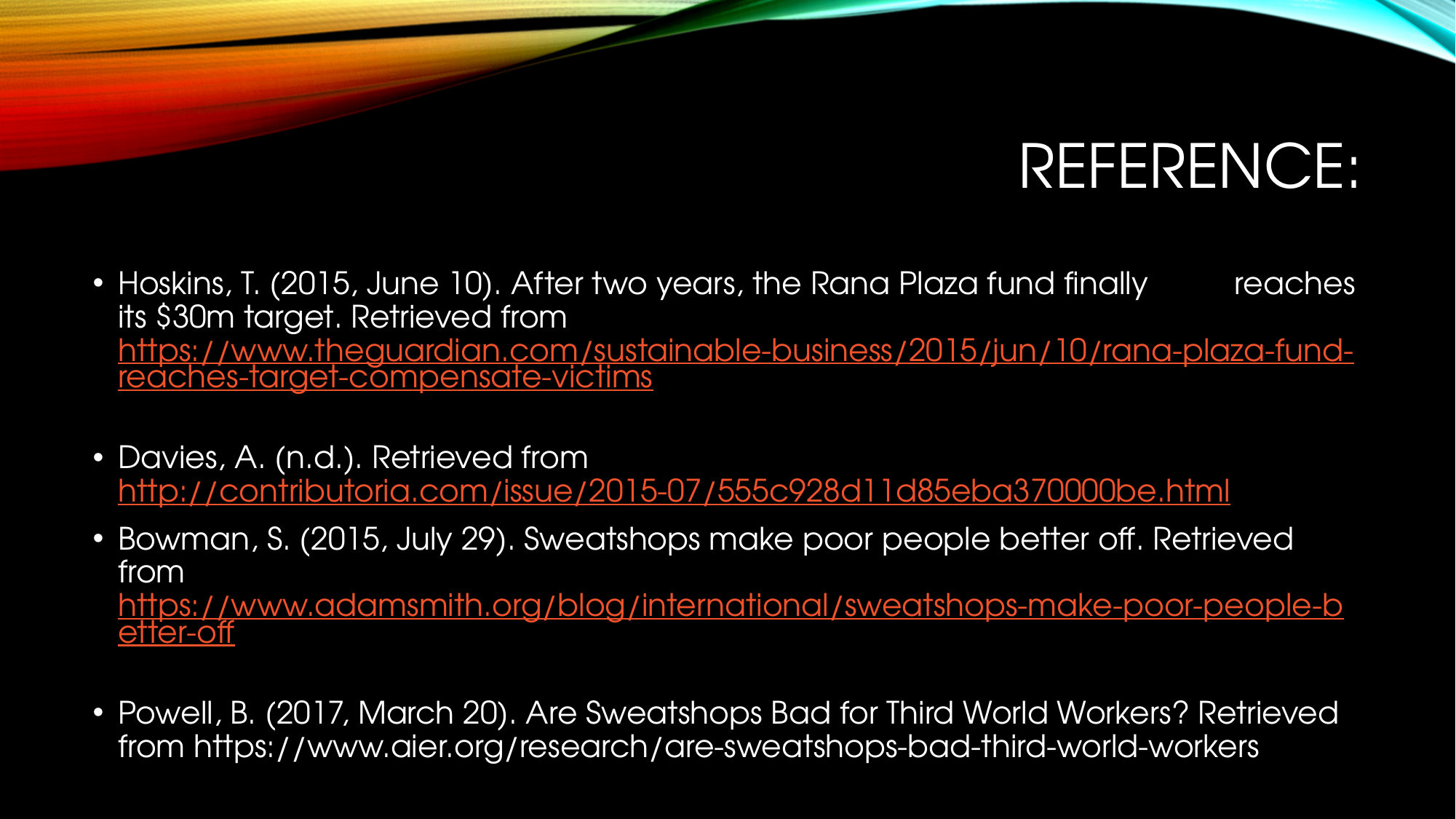

# Reference:
Hoskins, T. (2015, June 10). After two years, the Rana Plaza fund finally 	reaches its $30m target. Retrieved from 	https://www.theguardian.com/sustainable-business/2015/jun/10/rana-	plaza-fund-reaches-target-compensate-victims
Davies, A. (n.d.). Retrieved from http://contributoria.com/issue/2015-07/555c928d11d85eba370000be.html
Bowman, S. (2015, July 29). Sweatshops make poor people better off. Retrieved from https://www.adamsmith.org/blog/international/sweatshops-make-poor-people-better-off
Powell, B. (2017, March 20). Are Sweatshops Bad for Third World Workers? Retrieved from https://www.aier.org/research/are-sweatshops-bad-third-world-workers